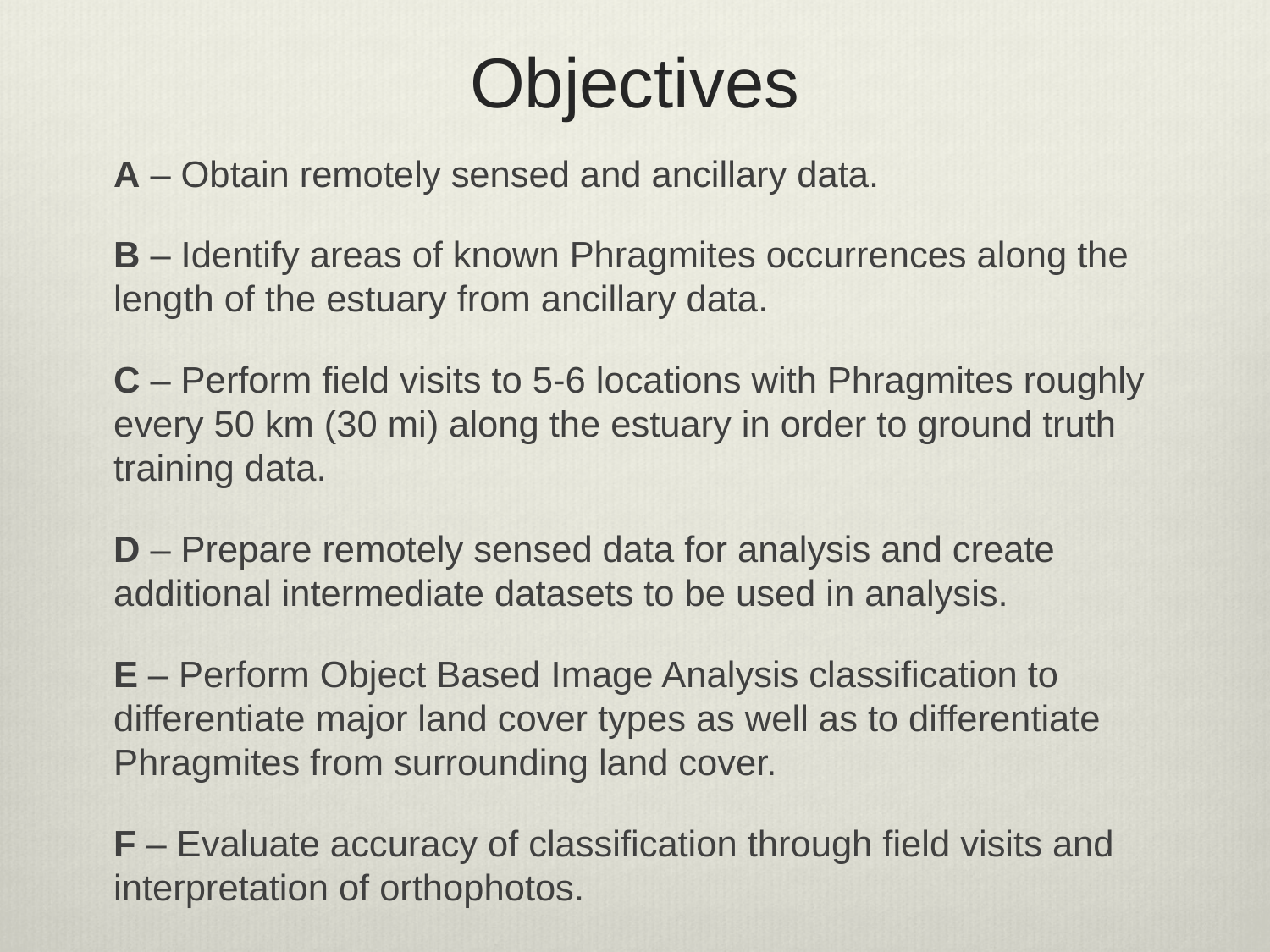

# Objectives
A – Obtain remotely sensed and ancillary data.
B – Identify areas of known Phragmites occurrences along the length of the estuary from ancillary data.
C – Perform field visits to 5-6 locations with Phragmites roughly every 50 km (30 mi) along the estuary in order to ground truth training data.
D – Prepare remotely sensed data for analysis and create additional intermediate datasets to be used in analysis.
E – Perform Object Based Image Analysis classification to differentiate major land cover types as well as to differentiate Phragmites from surrounding land cover.
F – Evaluate accuracy of classification through field visits and  interpretation of orthophotos.